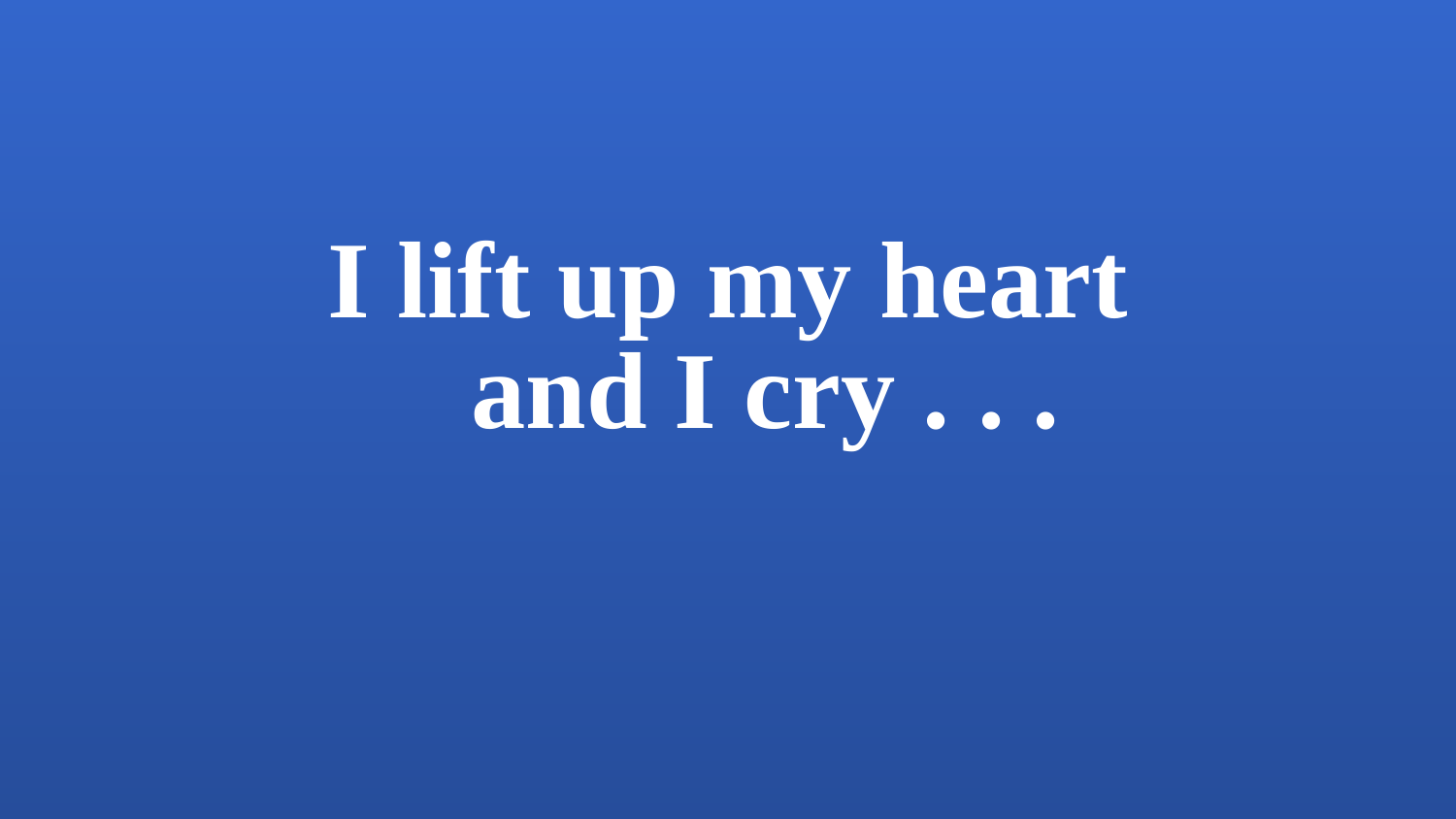

I lift up my heart
   and I cry . . .